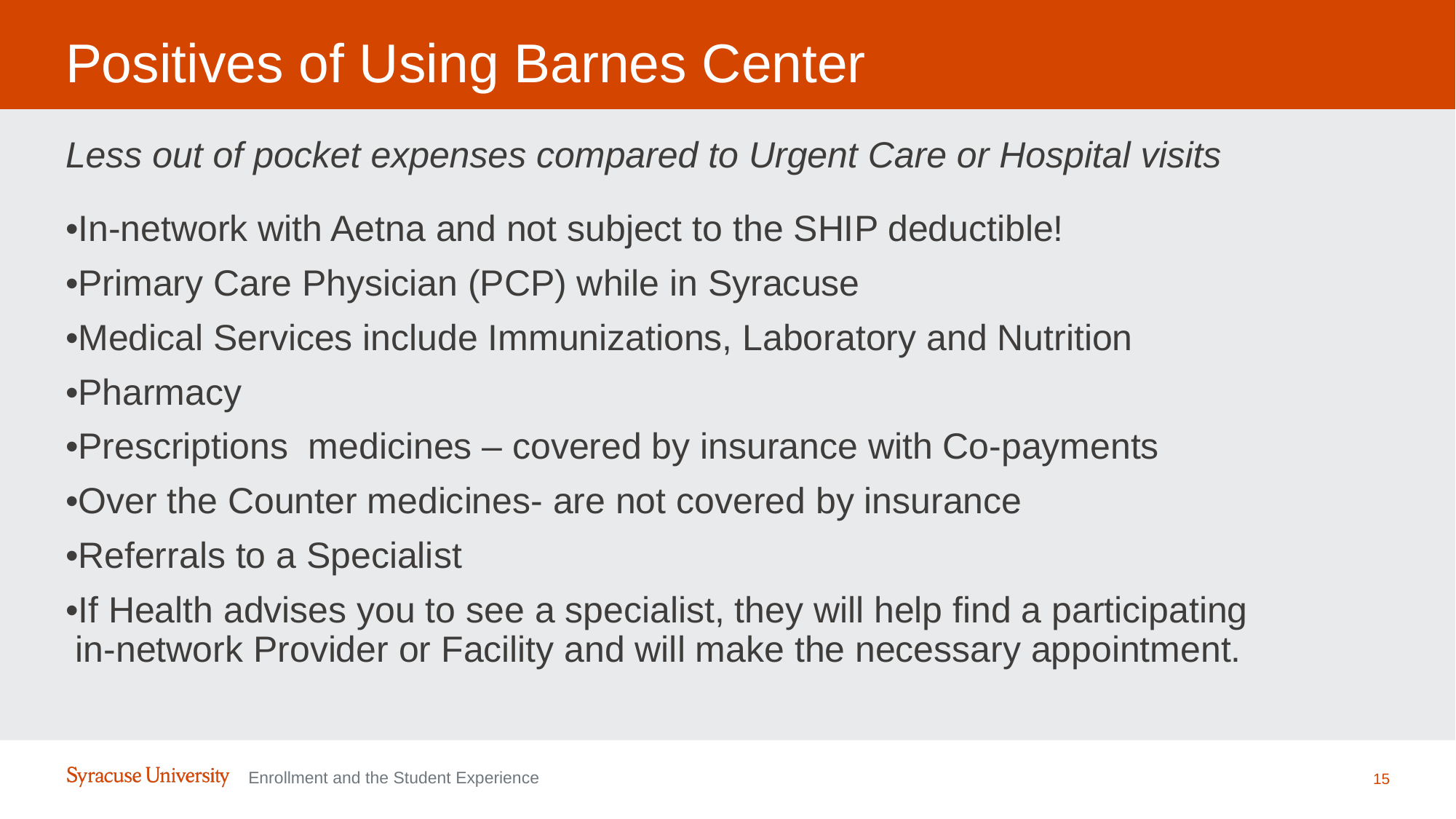

# Positives of Using Barnes Center
Less out of pocket expenses compared to Urgent Care or Hospital visits

•In-network with Aetna and not subject to the SHIP deductible!
•Primary Care Physician (PCP) while in Syracuse
•Medical Services include Immunizations, Laboratory and Nutrition
•Pharmacy
•Prescriptions  medicines – covered by insurance with Co-payments
•Over the Counter medicines- are not covered by insurance
•Referrals to a Specialist
•If Health advises you to see a specialist, they will help find a participating     in-network Provider or Facility and will make the necessary appointment.

15
Enrollment and the Student Experience